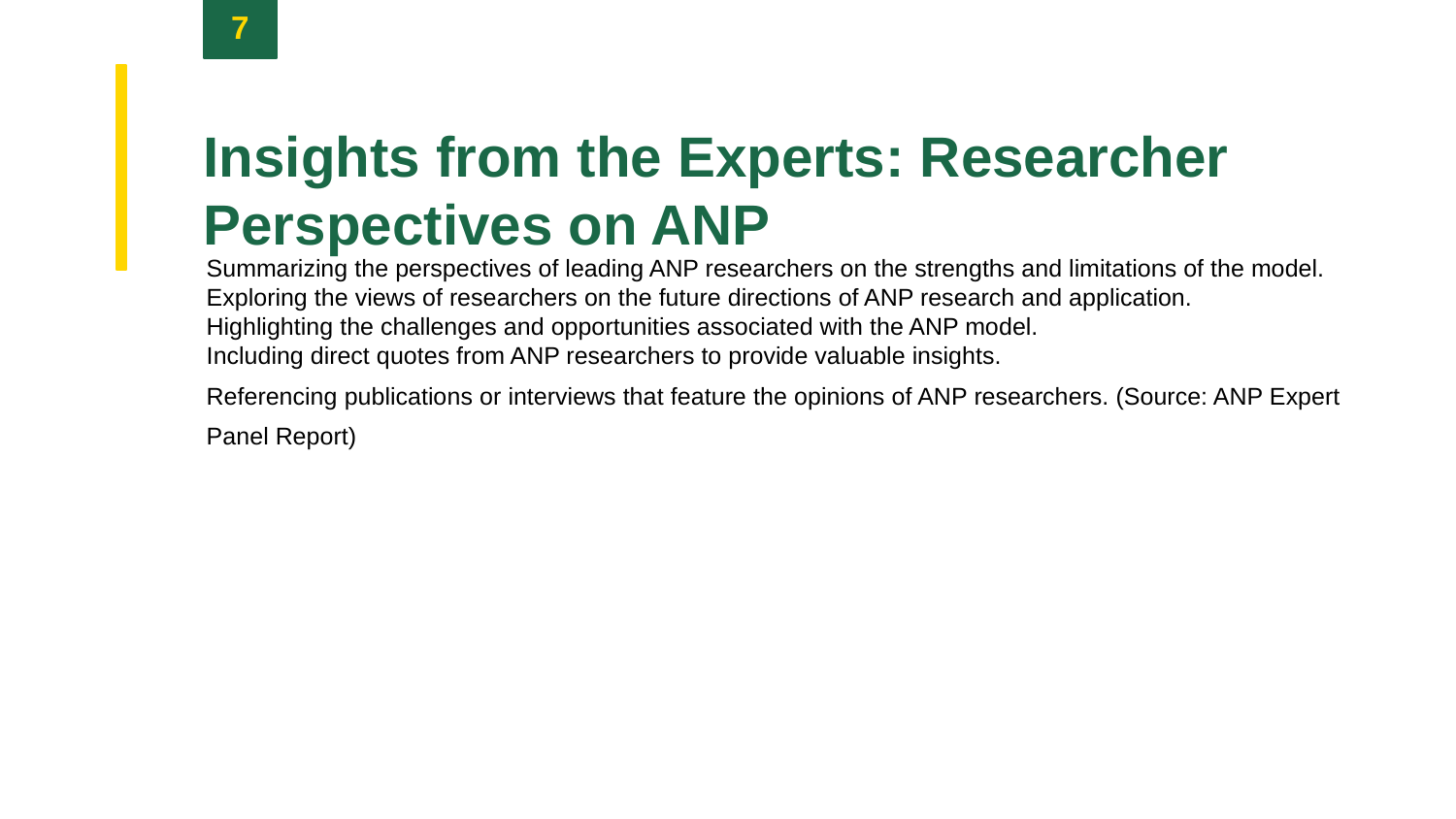

7

Insights from the Experts: Researcher Perspectives on ANP
Summarizing the perspectives of leading ANP researchers on the strengths and limitations of the model.
Exploring the views of researchers on the future directions of ANP research and application.
Highlighting the challenges and opportunities associated with the ANP model.
Including direct quotes from ANP researchers to provide valuable insights.
Referencing publications or interviews that feature the opinions of ANP researchers. (Source: ANP Expert Panel Report)